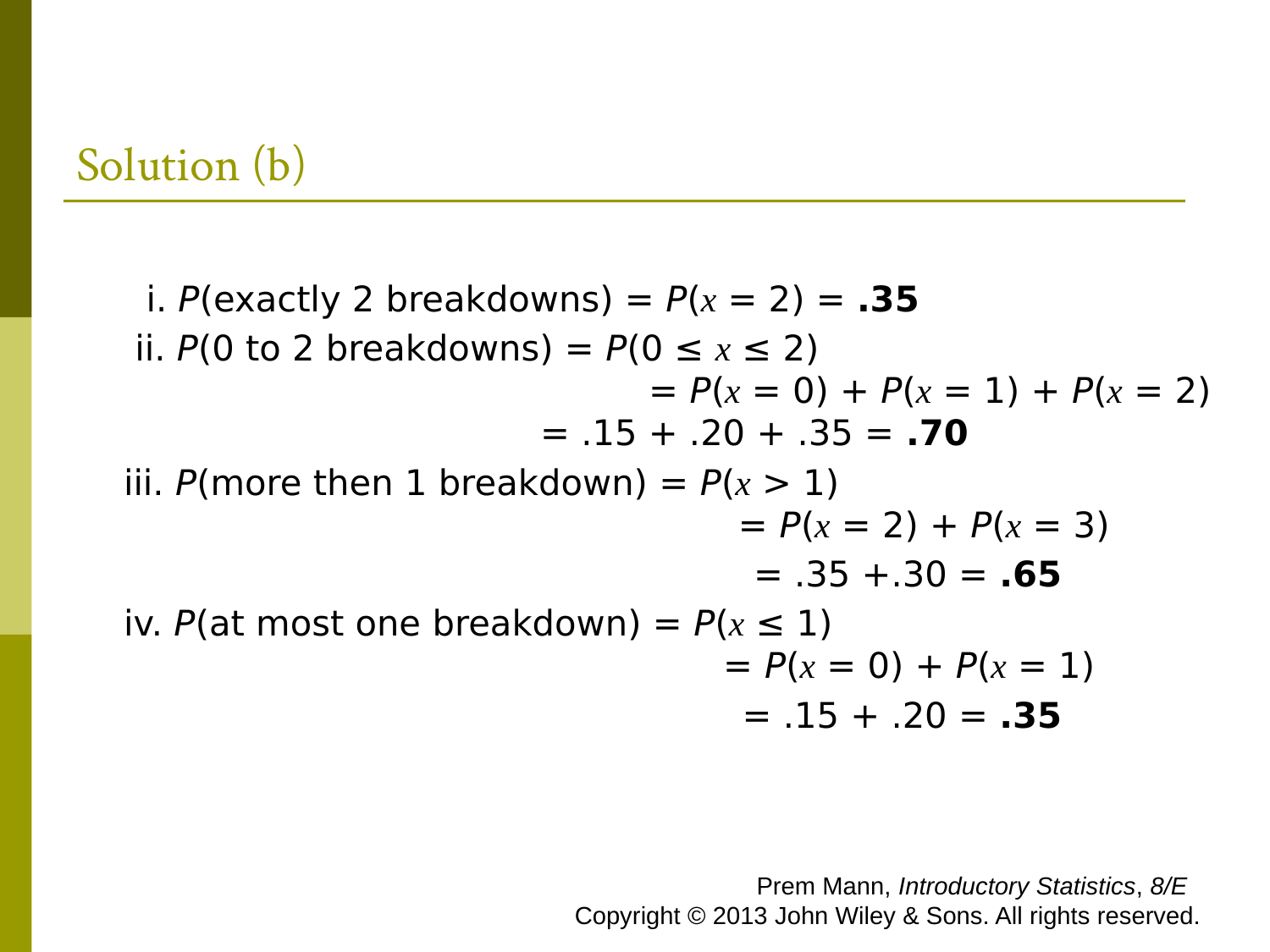

# Solution (b)

       i. P(exactly 2 breakdowns) = P(x = 2) = .35
      ii. P(0 to 2 breakdowns) = P(0 ≤ x ≤ 2)
		                     = P(x = 0) + P(x = 1) + P(x = 2)
                                  = .15 + .20 + .35 = .70
     iii. P(more then 1 breakdown) = P(x > 1)
		                             = P(x = 2) + P(x = 3)
				                   = .35 +.30 = .65
     iv. P(at most one breakdown) = P(x ≤ 1)
	                                       = P(x = 0) + P(x = 1)
				                  = .15 + .20 = .35
                          Prem Mann, Introductory Statistics, 8/E Copyright © 2013 John Wiley & Sons. All rights reserved.